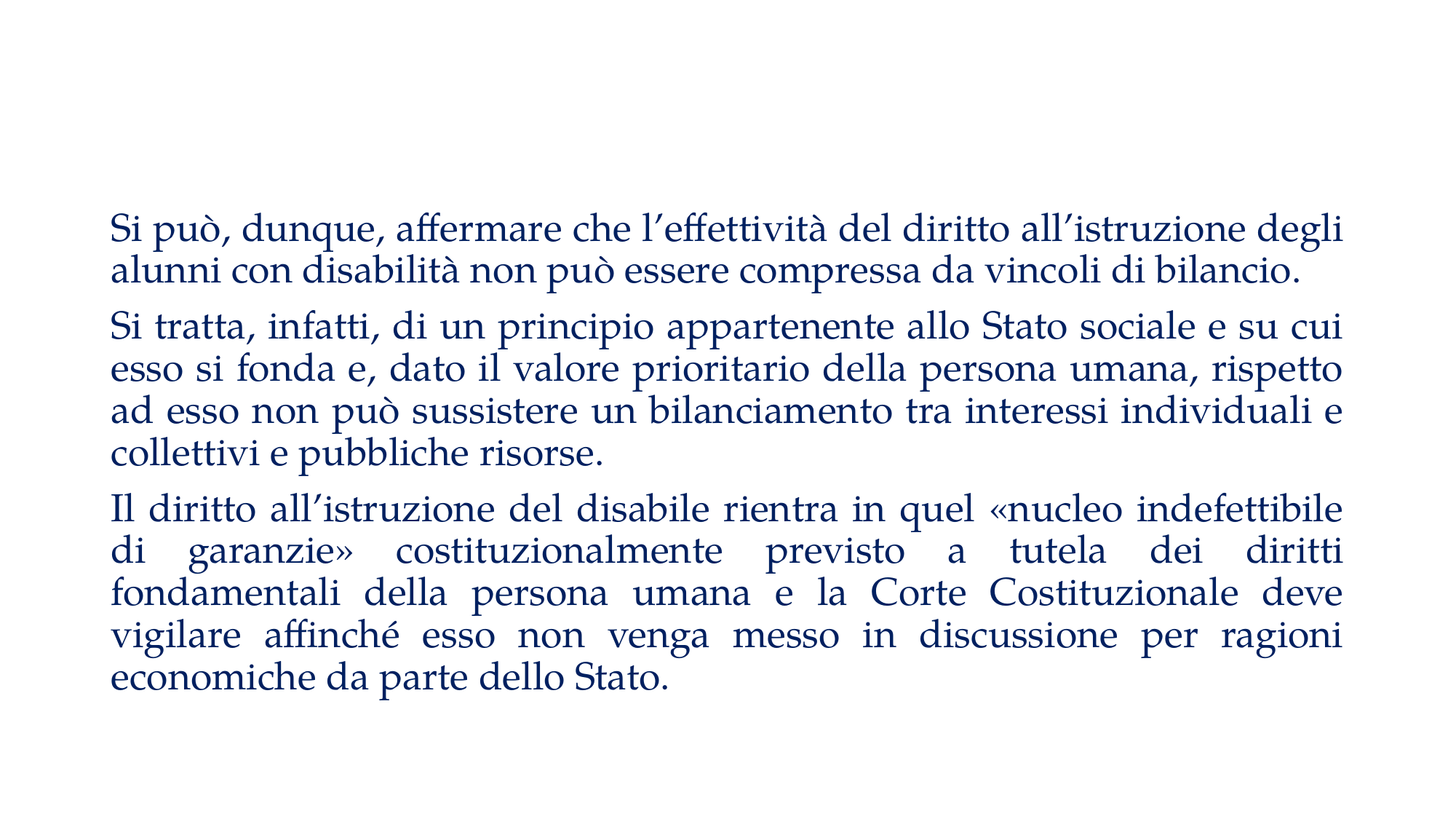

Si può, dunque, affermare che l’effettività del diritto all’istruzione degli alunni con disabilità non può essere compressa da vincoli di bilancio.
Si tratta, infatti, di un principio appartenente allo Stato sociale e su cui esso si fonda e, dato il valore prioritario della persona umana, rispetto ad esso non può sussistere un bilanciamento tra interessi individuali e collettivi e pubbliche risorse.
Il diritto all’istruzione del disabile rientra in quel «nucleo indefettibile di garanzie» costituzionalmente previsto a tutela dei diritti fondamentali della persona umana e la Corte Costituzionale deve vigilare affinché esso non venga messo in discussione per ragioni economiche da parte dello Stato.